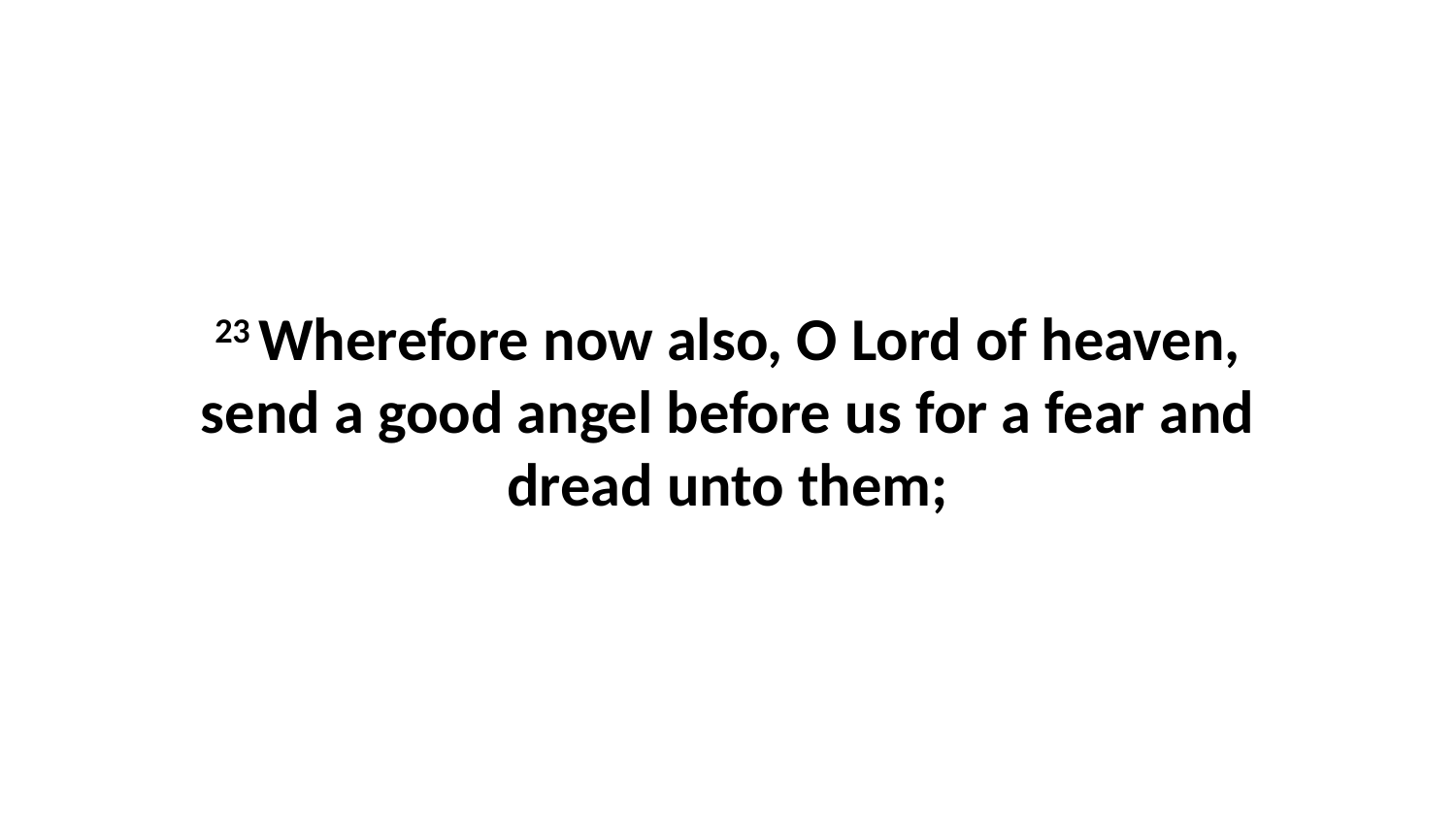

23 Wherefore now also, O Lord of heaven, send a good angel before us for a fear and dread unto them;